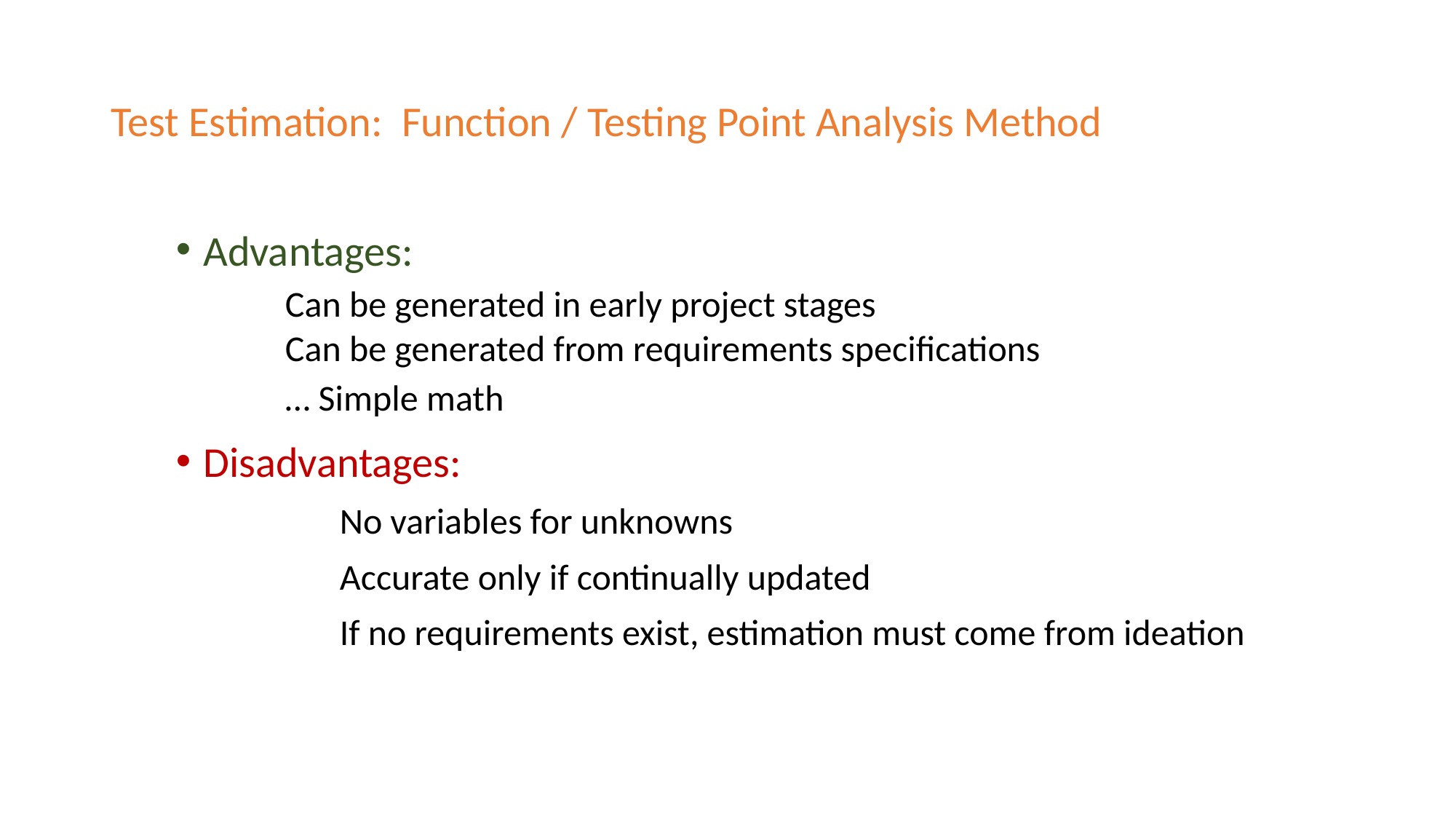

# Test Estimation:  Function / Testing Point Analysis Method
Advantages:
	Can be generated in early project stages
	Can be generated from requirements specifications
	… Simple math
Disadvantages:
	No variables for unknowns
	Accurate only if continually updated
	If no requirements exist, estimation must come from ideation